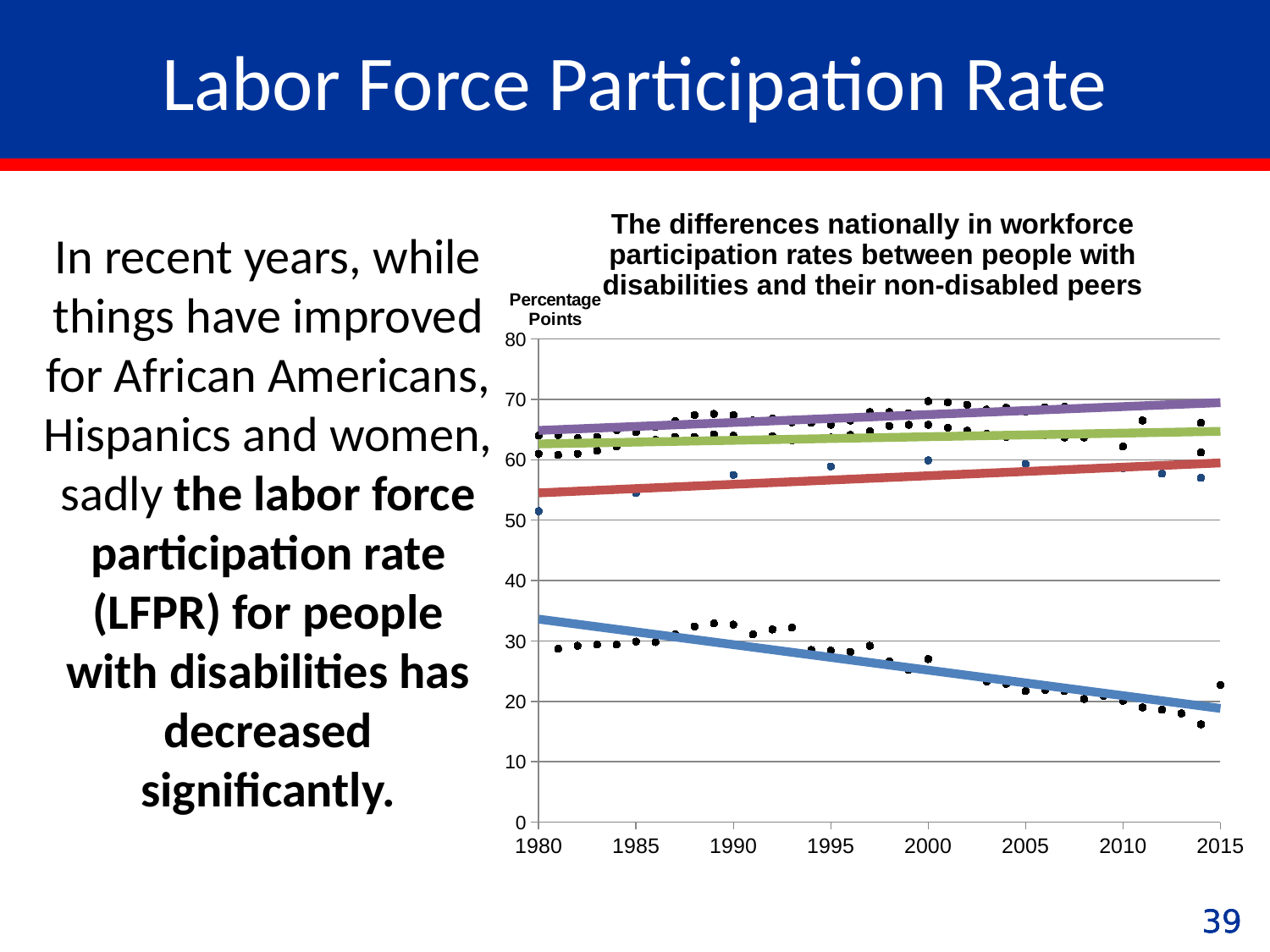

# Labor Force Participation Rate

### Chart: The differences nationally in workforce participation rates between people with disabilities and their non-disabled peers

| Category | Disability | African American | Hispanic American | Women |
|---|---|---|---|---|
In recent years, while things have improved for African Americans, Hispanics and women, sadly the labor force participation rate (LFPR) for people with disabilities has decreased significantly.